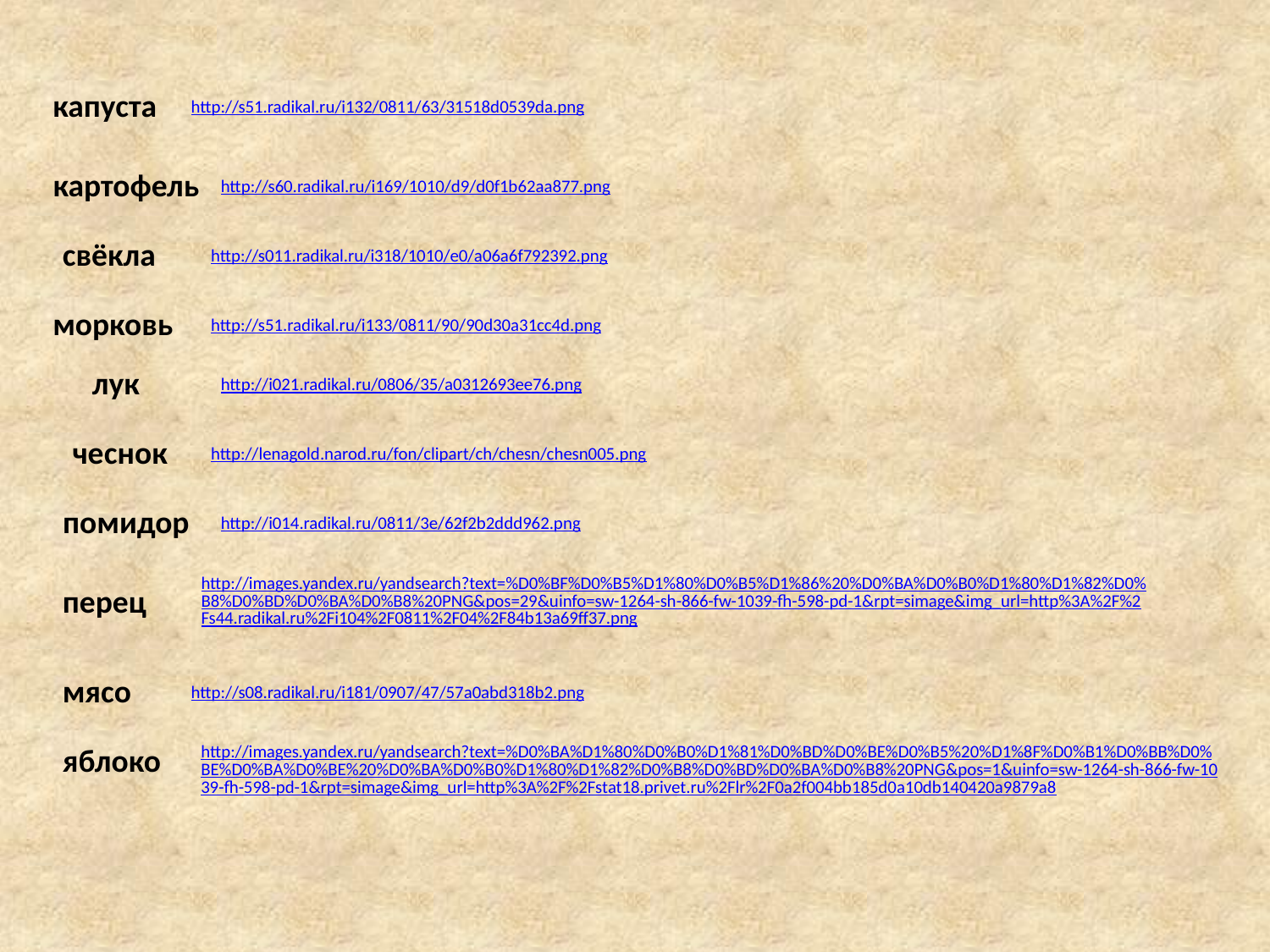

капуста
http://s51.radikal.ru/i132/0811/63/31518d0539da.png
картофель
http://s60.radikal.ru/i169/1010/d9/d0f1b62aa877.png
свёкла
http://s011.radikal.ru/i318/1010/e0/a06a6f792392.png
морковь
http://s51.radikal.ru/i133/0811/90/90d30a31cc4d.png
лук
http://i021.radikal.ru/0806/35/a0312693ee76.png
чеснок
http://lenagold.narod.ru/fon/clipart/ch/chesn/chesn005.png
помидор
http://i014.radikal.ru/0811/3e/62f2b2ddd962.png
http://images.yandex.ru/yandsearch?text=%D0%BF%D0%B5%D1%80%D0%B5%D1%86%20%D0%BA%D0%B0%D1%80%D1%82%D0%B8%D0%BD%D0%BA%D0%B8%20PNG&pos=29&uinfo=sw-1264-sh-866-fw-1039-fh-598-pd-1&rpt=simage&img_url=http%3A%2F%2Fs44.radikal.ru%2Fi104%2F0811%2F04%2F84b13a69ff37.png
перец
мясо
http://s08.radikal.ru/i181/0907/47/57a0abd318b2.png
яблоко
http://images.yandex.ru/yandsearch?text=%D0%BA%D1%80%D0%B0%D1%81%D0%BD%D0%BE%D0%B5%20%D1%8F%D0%B1%D0%BB%D0%BE%D0%BA%D0%BE%20%D0%BA%D0%B0%D1%80%D1%82%D0%B8%D0%BD%D0%BA%D0%B8%20PNG&pos=1&uinfo=sw-1264-sh-866-fw-1039-fh-598-pd-1&rpt=simage&img_url=http%3A%2F%2Fstat18.privet.ru%2Flr%2F0a2f004bb185d0a10db140420a9879a8